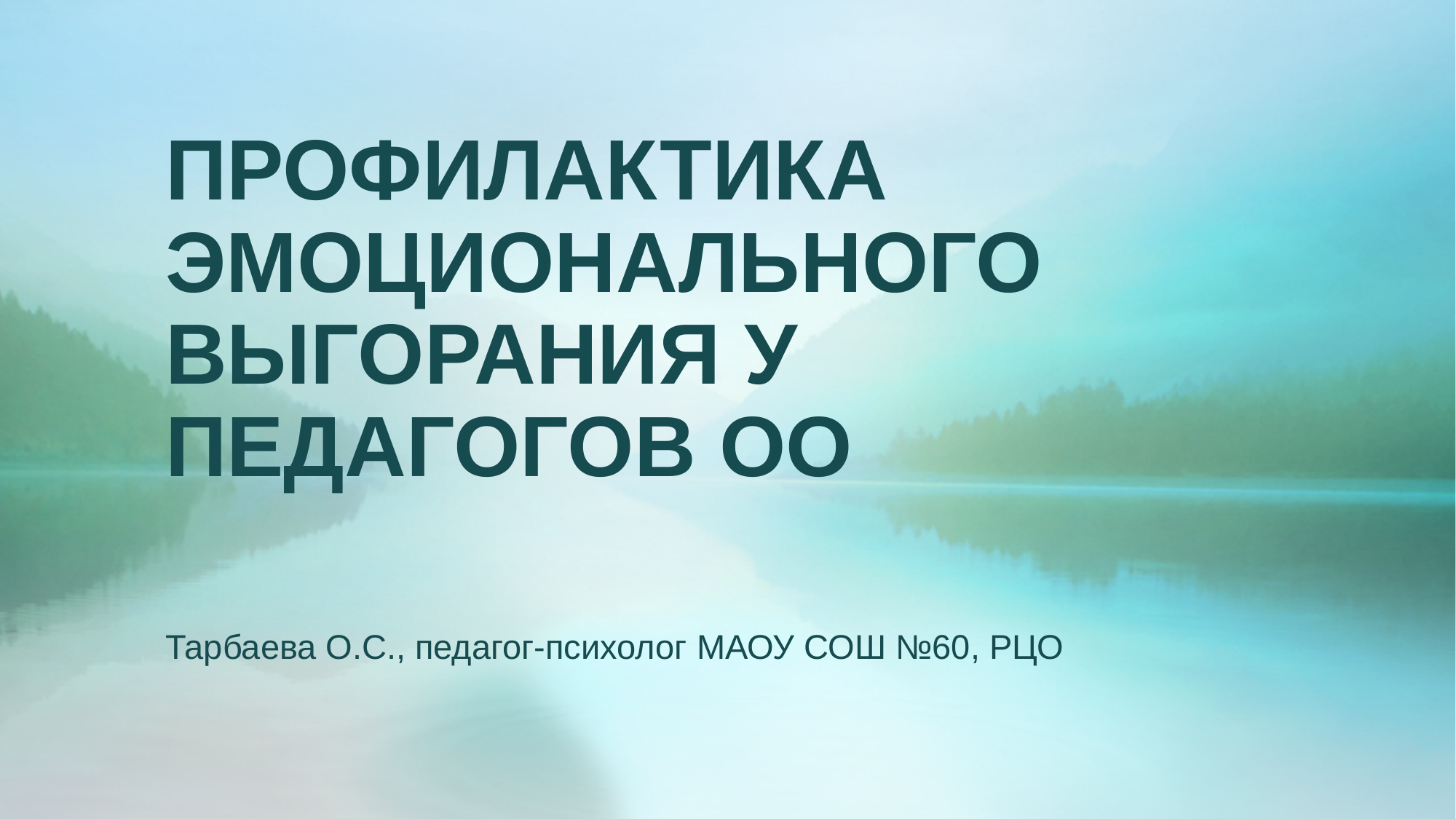

# ПРОФИЛАКТИКА ЭМОЦИОНАЛЬНОГО ВЫГОРАНИЯ У ПЕДАГОГОВ ОО

Тарбаева О.С., педагог-психолог МАОУ СОШ №60, РЦО